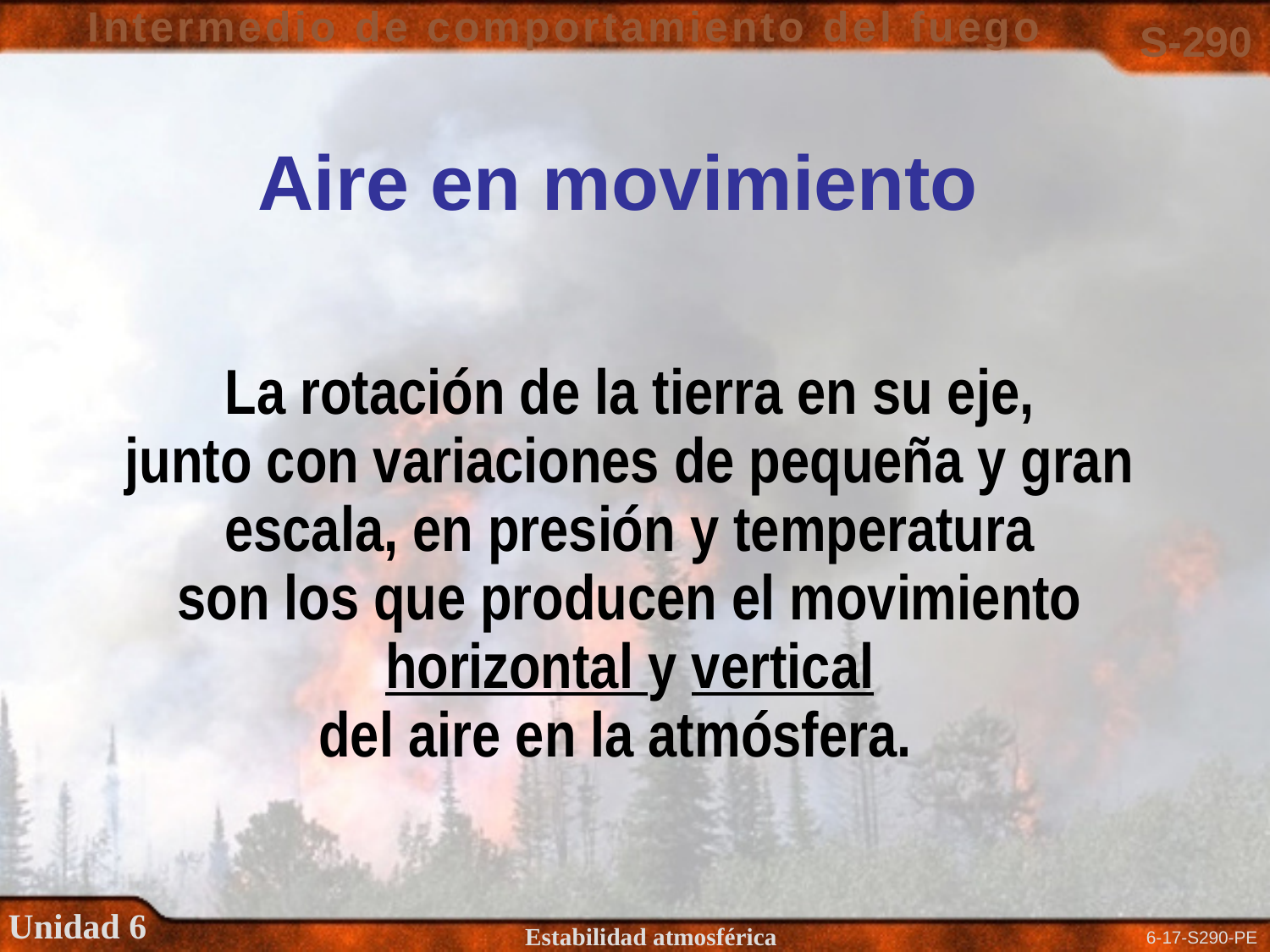

Aire en movimiento
La rotación de la tierra en su eje,
junto con variaciones de pequeña y gran escala, en presión y temperatura
son los que producen el movimiento horizontal y vertical
del aire en la atmósfera.